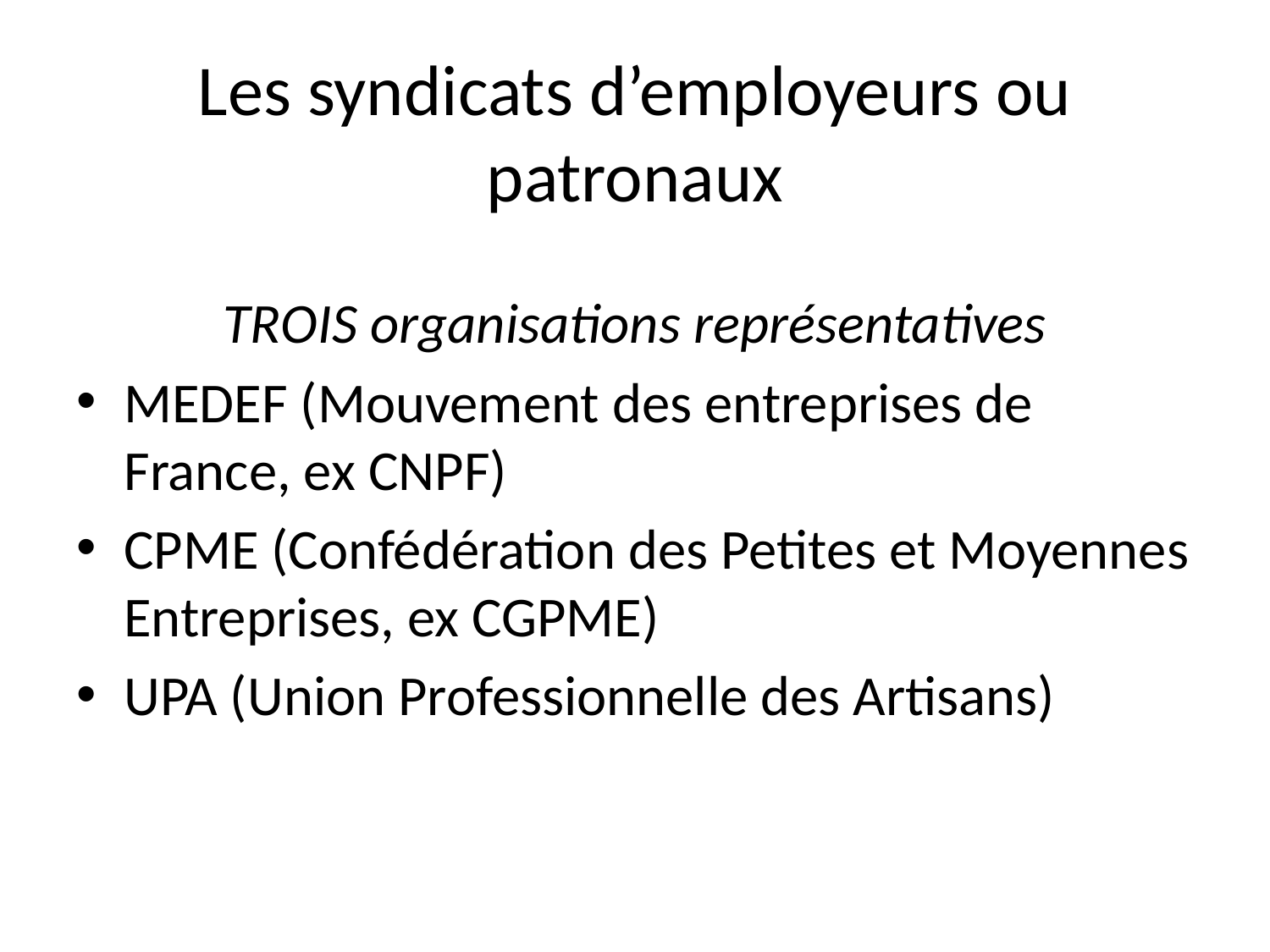

# Les syndicats d’employeurs ou patronaux
TROIS organisations représentatives
MEDEF (Mouvement des entreprises de France, ex CNPF)
CPME (Confédération des Petites et Moyennes Entreprises, ex CGPME)
UPA (Union Professionnelle des Artisans)